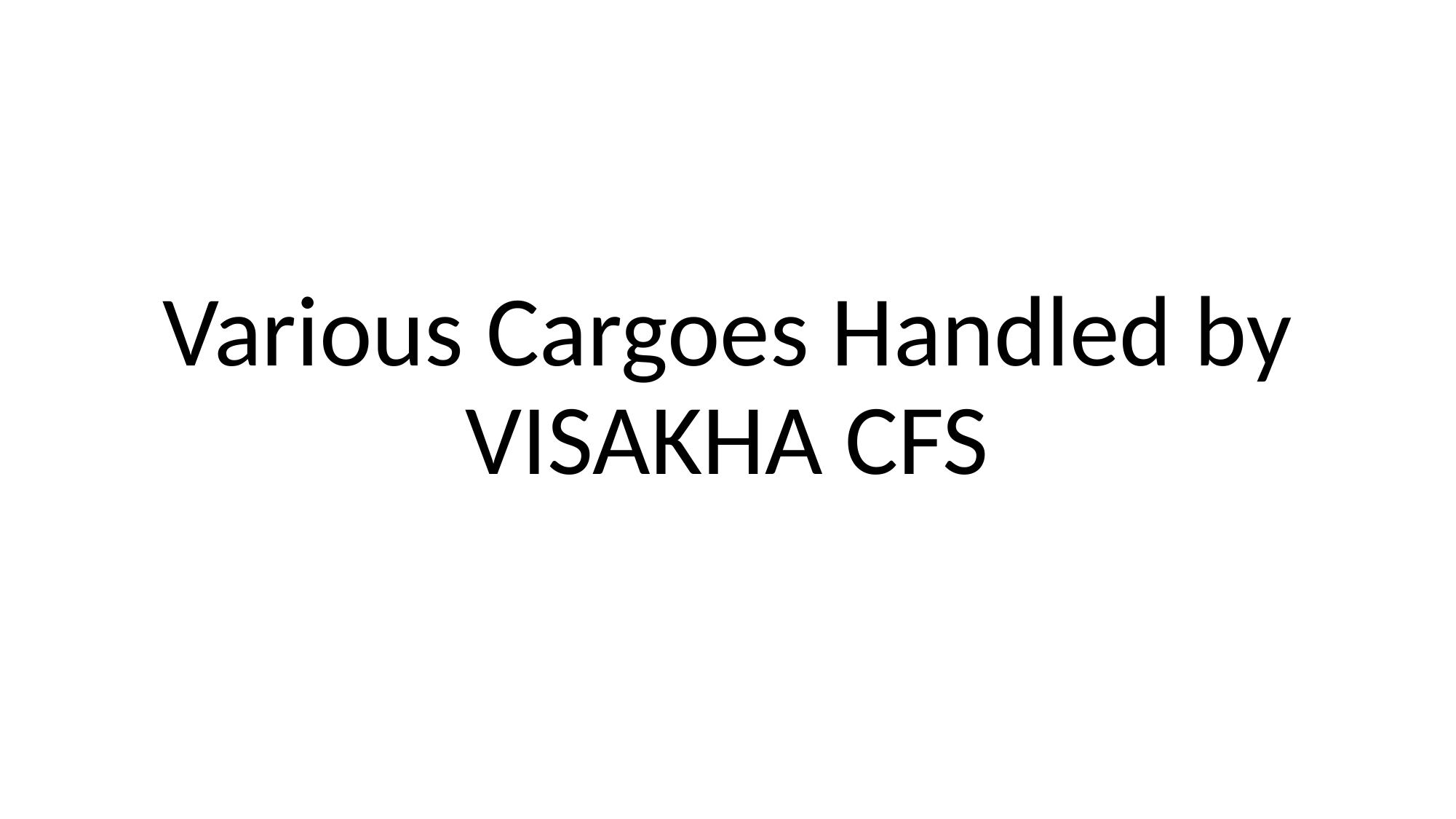

# Various Cargoes Handled by VISAKHA CFS